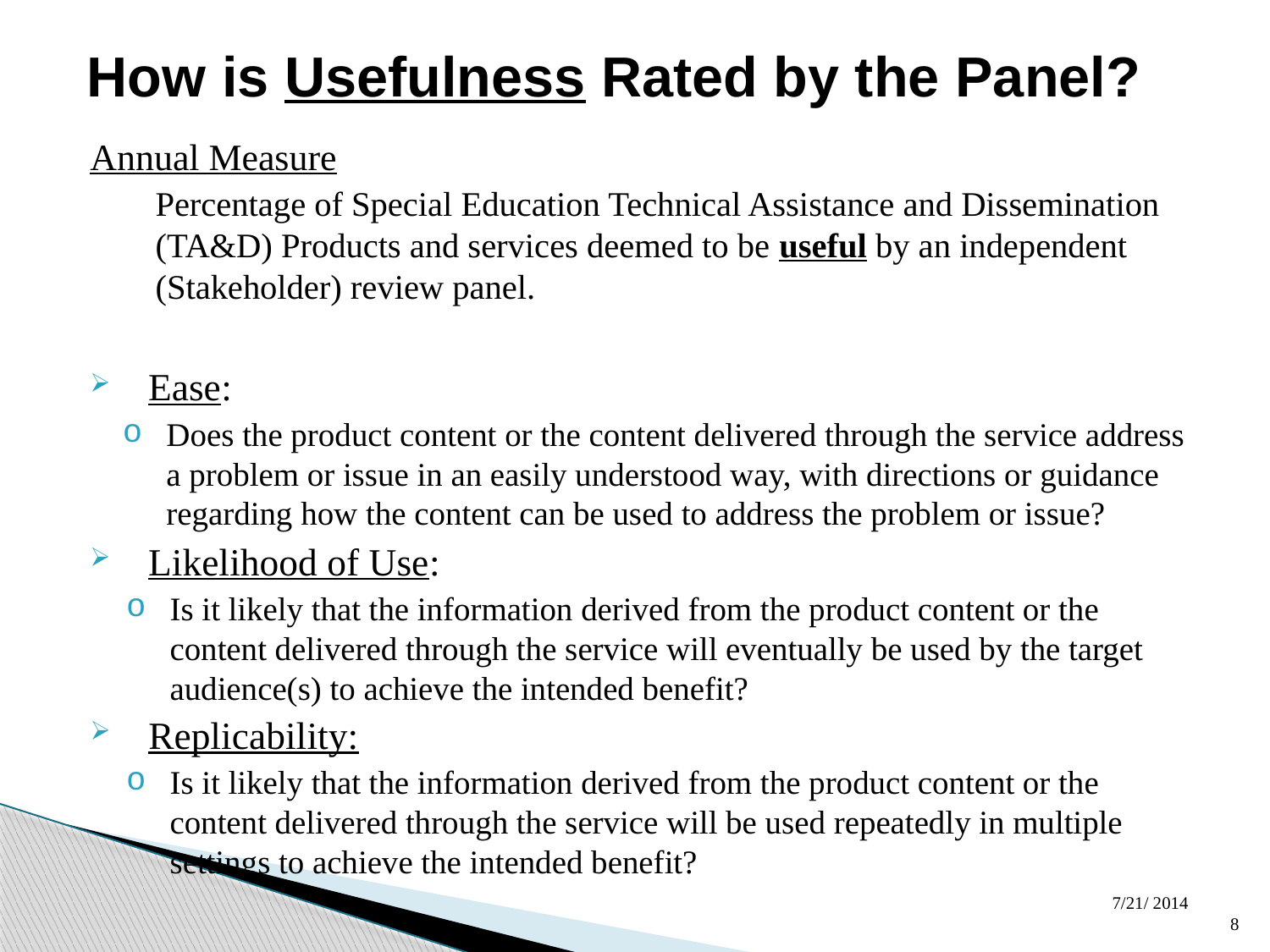

# How is Usefulness Rated by the Panel?
Annual Measure
	Percentage of Special Education Technical Assistance and Dissemination (TA&D) Products and services deemed to be useful by an independent (Stakeholder) review panel.

Ease:
Does the product content or the content delivered through the service address a problem or issue in an easily understood way, with directions or guidance regarding how the content can be used to address the problem or issue?
Likelihood of Use:
Is it likely that the information derived from the product content or the content delivered through the service will eventually be used by the target audience(s) to achieve the intended benefit?
Replicability:
Is it likely that the information derived from the product content or the content delivered through the service will be used repeatedly in multiple settings to achieve the intended benefit?
7/21/ 2014

8